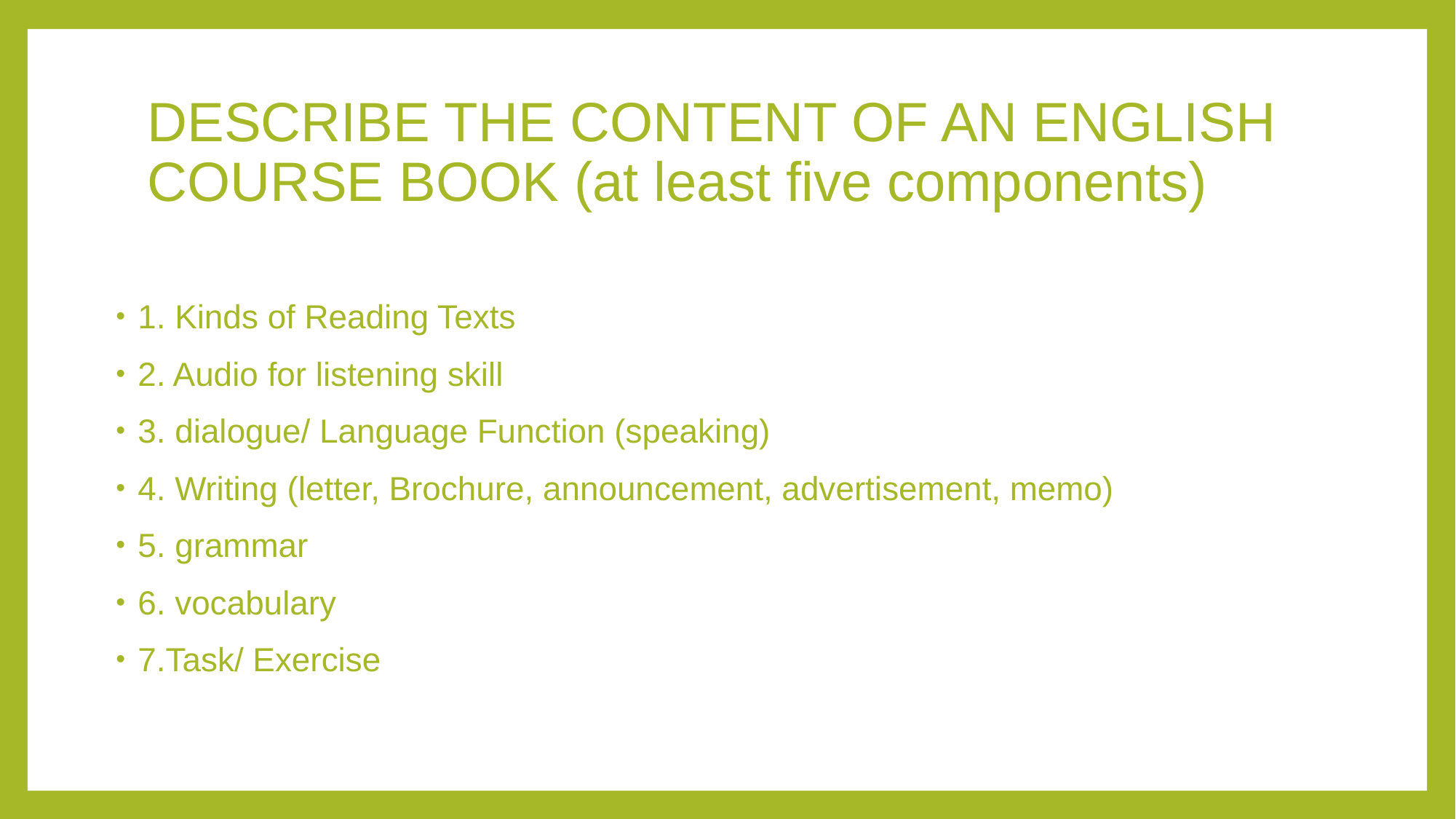

# DESCRIBE THE CONTENT OF AN ENGLISH COURSE BOOK (at least five components)
1. Kinds of Reading Texts
2. Audio for listening skill
3. dialogue/ Language Function (speaking)
4. Writing (letter, Brochure, announcement, advertisement, memo)
5. grammar
6. vocabulary
7.Task/ Exercise